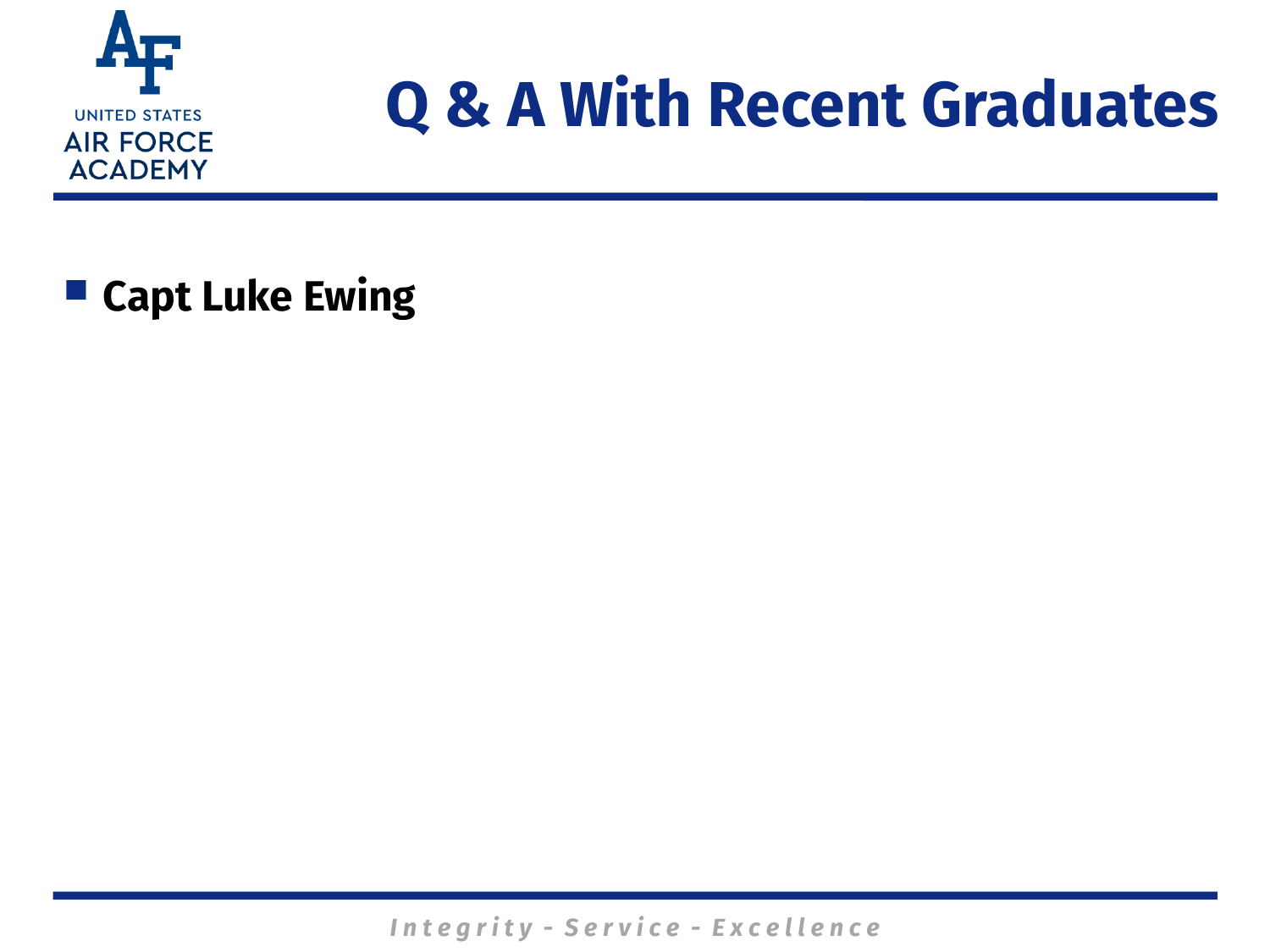

# Q & A With Recent Graduates

Capt Luke Ewing